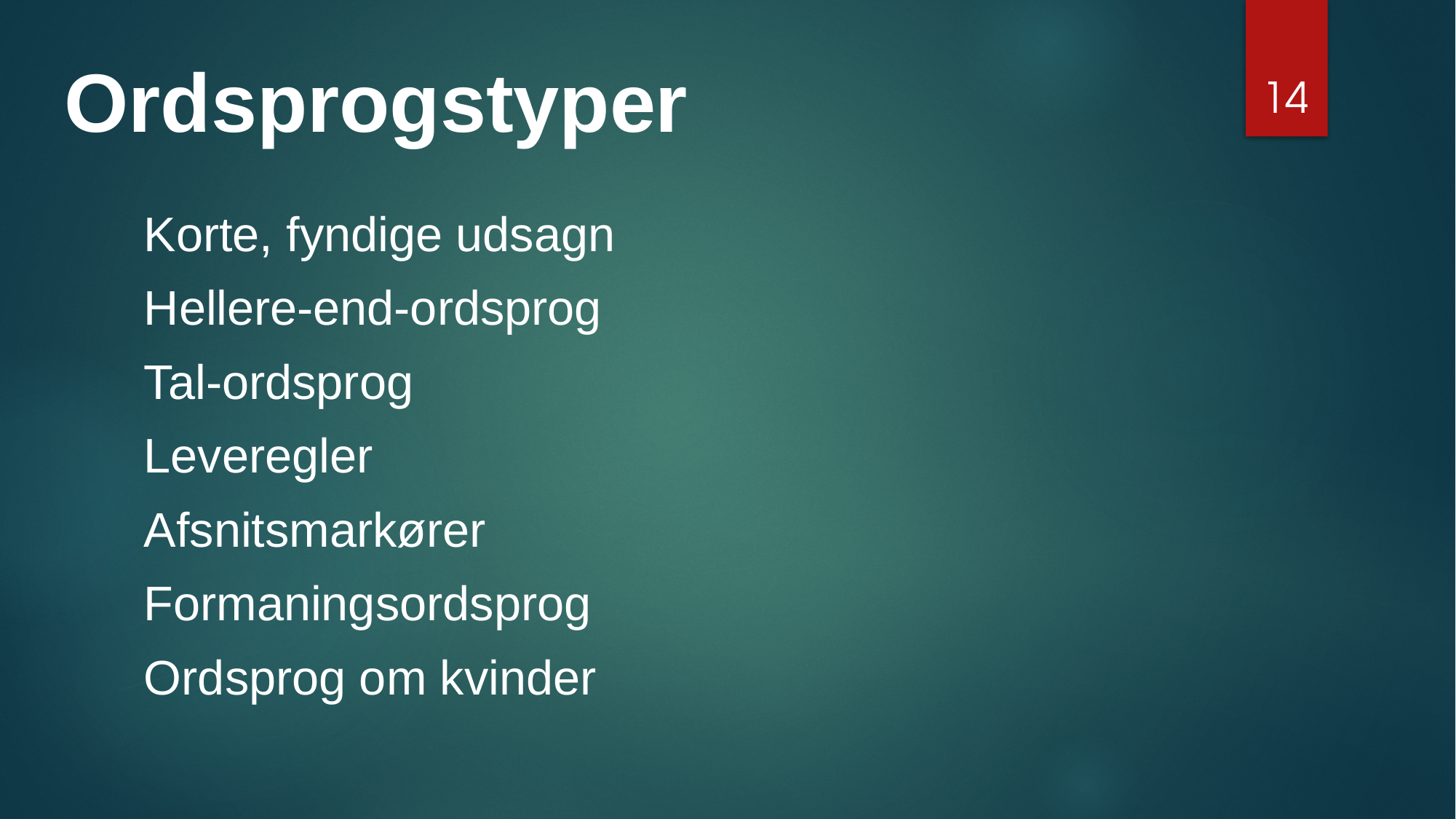

Ordsprogstyper

14

Korte, fyndige udsagn
Hellere-end-ordsprog
Tal-ordsprog
Leveregler
Afsnitsmarkører
Formaningsordsprog
Ordsprog om kvinder